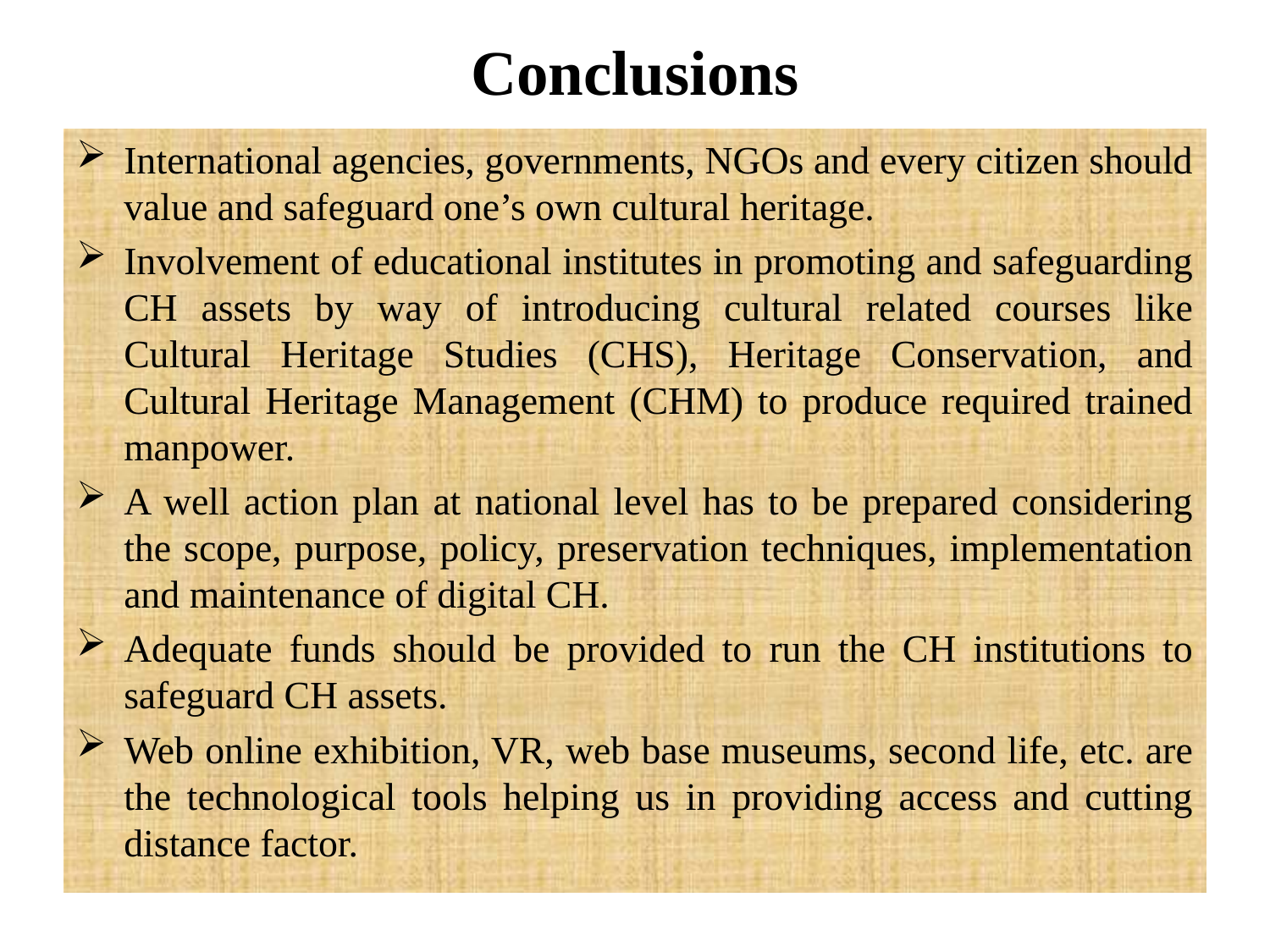

# Conclusions
International agencies, governments, NGOs and every citizen should value and safeguard one’s own cultural heritage.
Involvement of educational institutes in promoting and safeguarding CH assets by way of introducing cultural related courses like Cultural Heritage Studies (CHS), Heritage Conservation, and Cultural Heritage Management (CHM) to produce required trained manpower.
A well action plan at national level has to be prepared considering the scope, purpose, policy, preservation techniques, implementation and maintenance of digital CH.
Adequate funds should be provided to run the CH institutions to safeguard CH assets.
Web online exhibition, VR, web base museums, second life, etc. are the technological tools helping us in providing access and cutting distance factor.